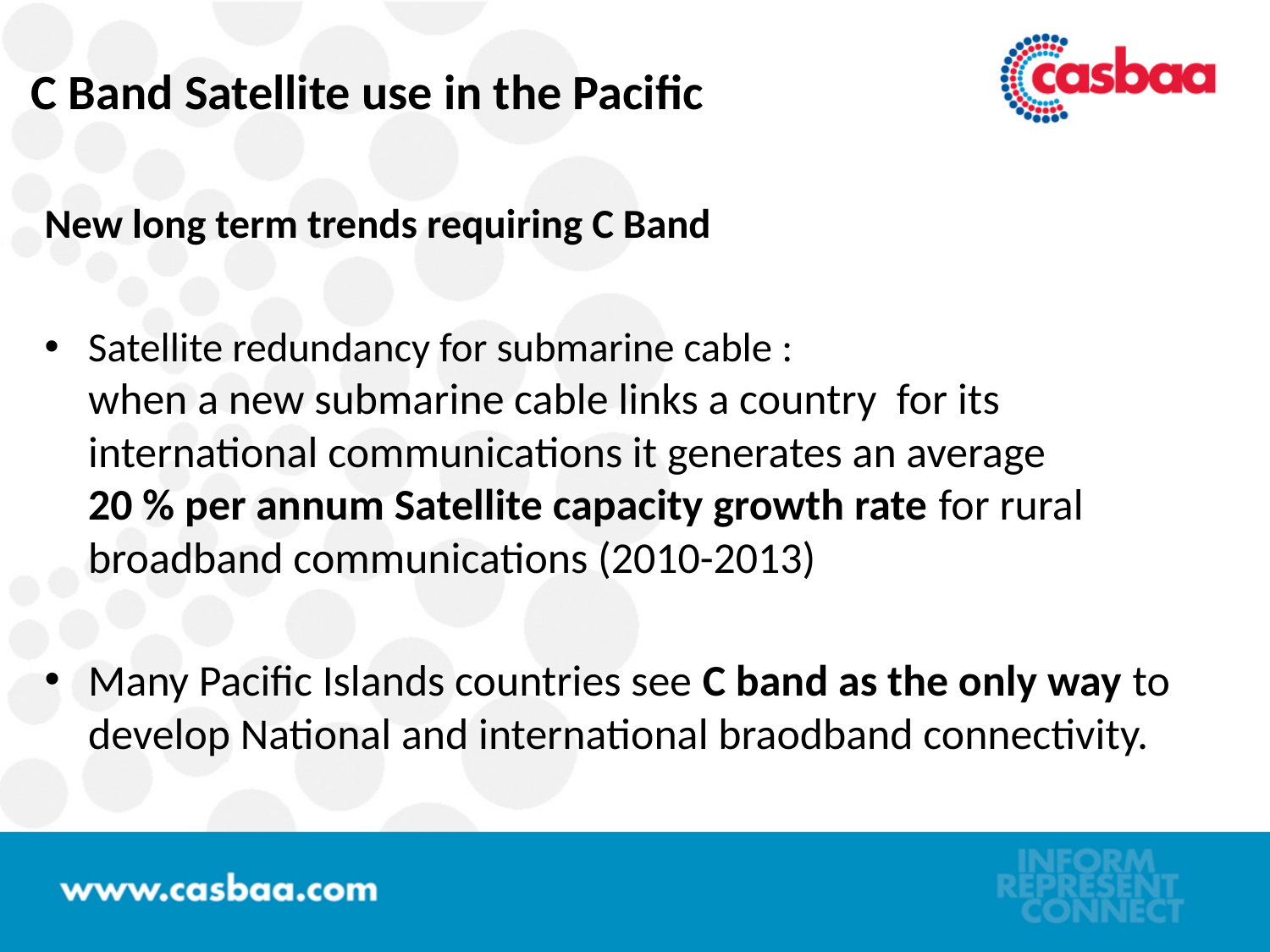

# C Band Satellite use in the Pacific
New long term trends requiring C Band

Satellite redundancy for submarine cable :
when a new submarine cable links a country  for its international communications it generates an average
20 % per annum Satellite capacity growth rate for rural broadband communications (2010-2013)

Many Pacific Islands countries see C band as the only way to develop National and international braodband connectivity.